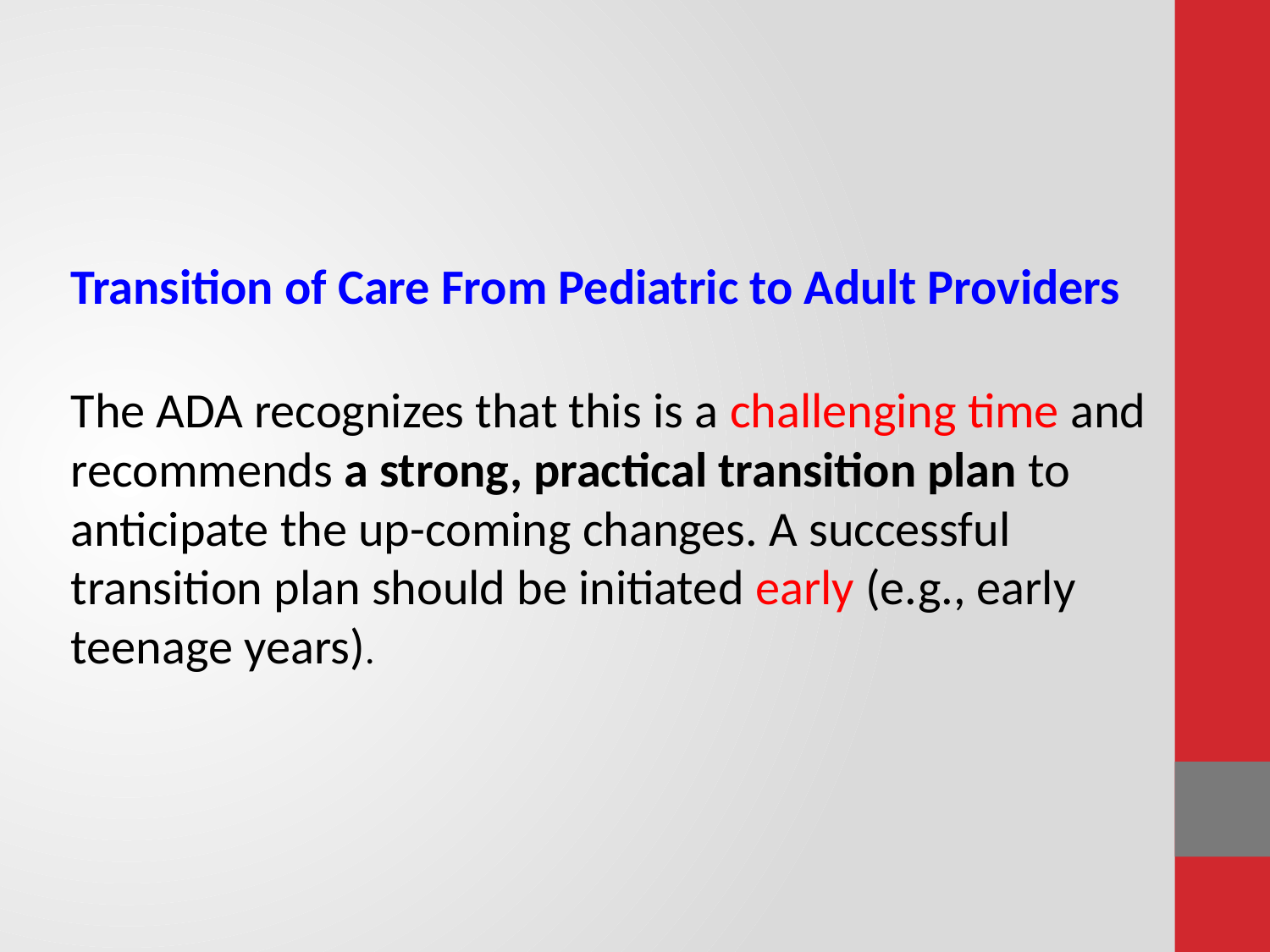

#

Transition of Care From Pediatric to Adult Providers

The ADA recognizes that this is a challenging time and recommends a strong, practical transition plan to anticipate the up-coming changes. A successful transition plan should be initiated early (e.g., early teenage years).